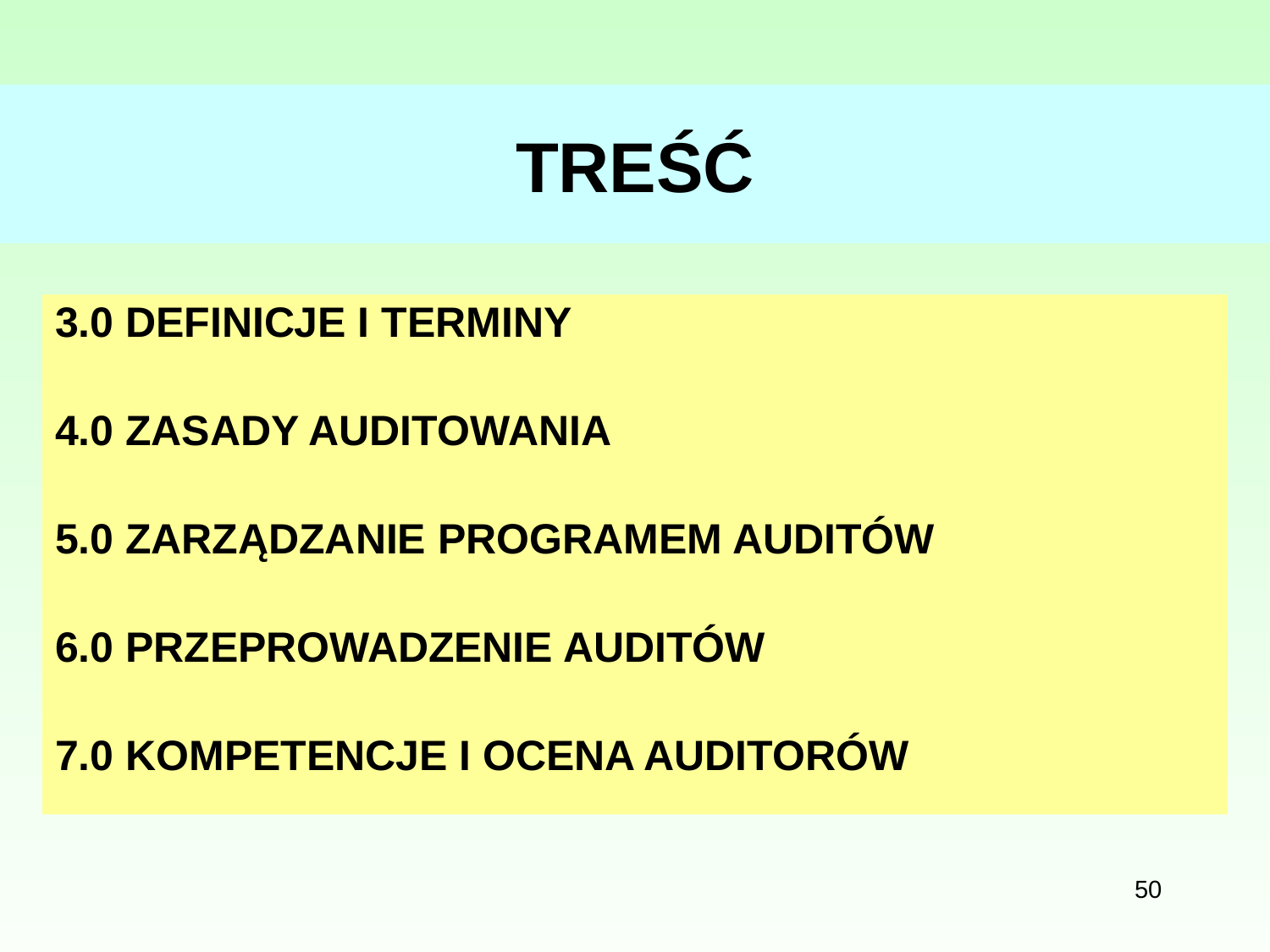

# TREŚĆ
3.0 DEFINICJE I TERMINY

4.0 ZASADY AUDITOWANIA

5.0 ZARZĄDZANIE PROGRAMEM AUDITÓW

6.0 PRZEPROWADZENIE AUDITÓW

7.0 KOMPETENCJE I OCENA AUDITORÓW
50